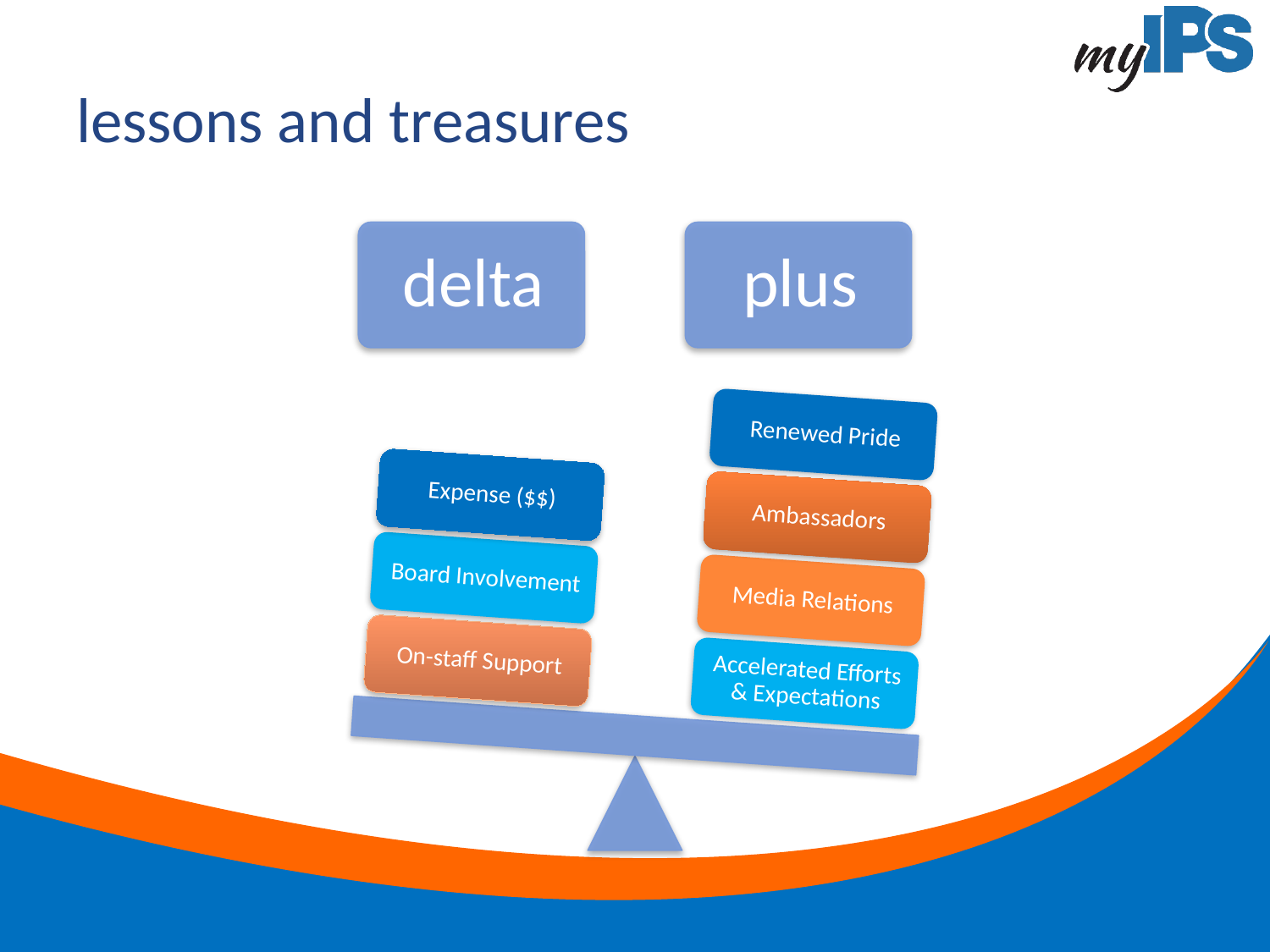

# lessons and treasures
delta
plus
Accelerated Efforts & Expectations
Media Relations
Ambassadors
Renewed Pride
On-staff Support
Board Involvement
Expense ($$)